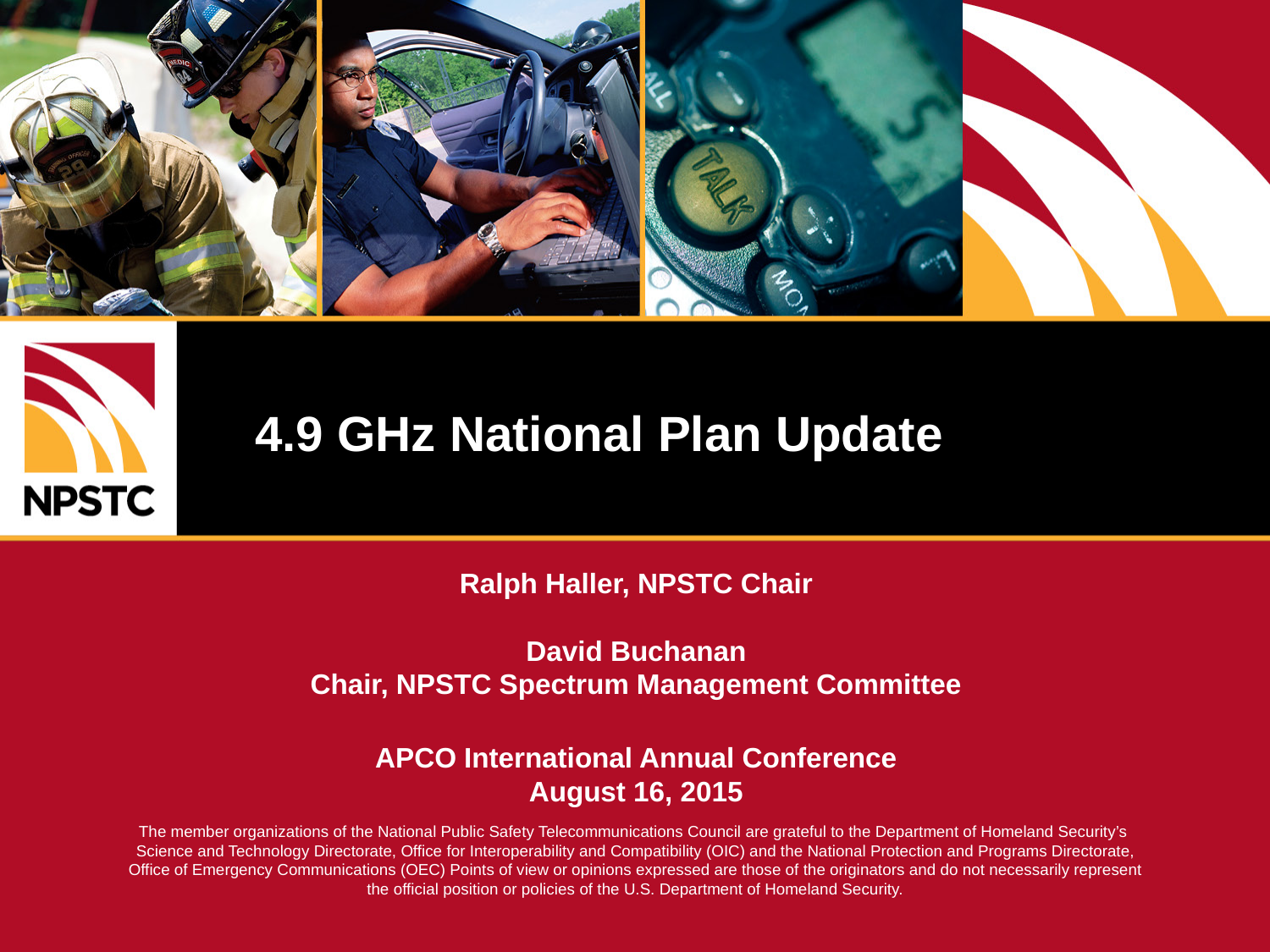

# 4.9 GHz National Plan Update
Ralph Haller, NPSTC Chair
David Buchanan
Chair, NPSTC Spectrum Management Committee
APCO International Annual Conference
August 16, 2015